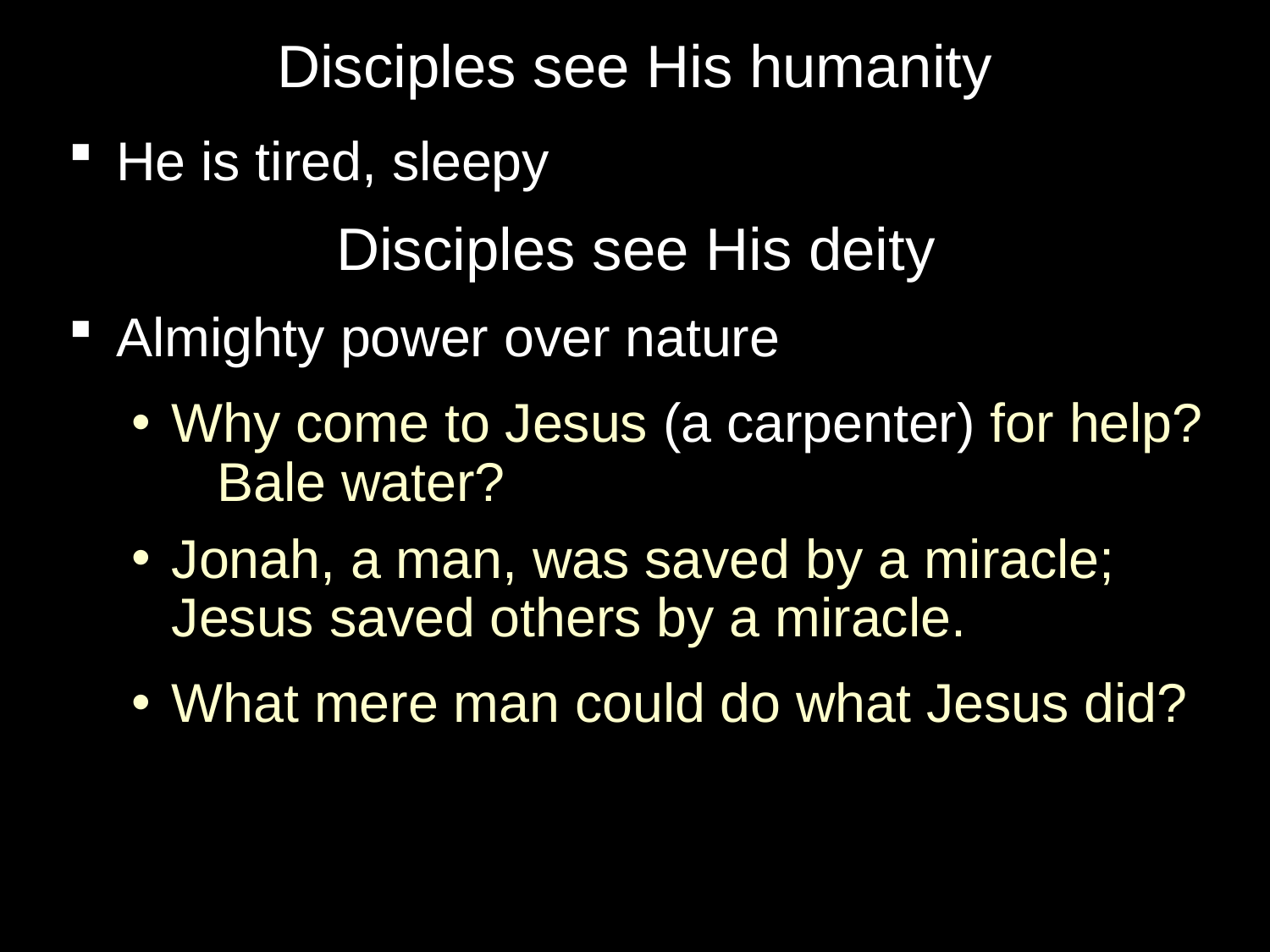

# Disciples see His humanity
He is tired, sleepy
Disciples see His deity
Almighty power over nature
Why come to Jesus (a carpenter) for help?    Bale water?
Jonah, a man, was saved by a miracle; Jesus saved others by a miracle.
What mere man could do what Jesus did?